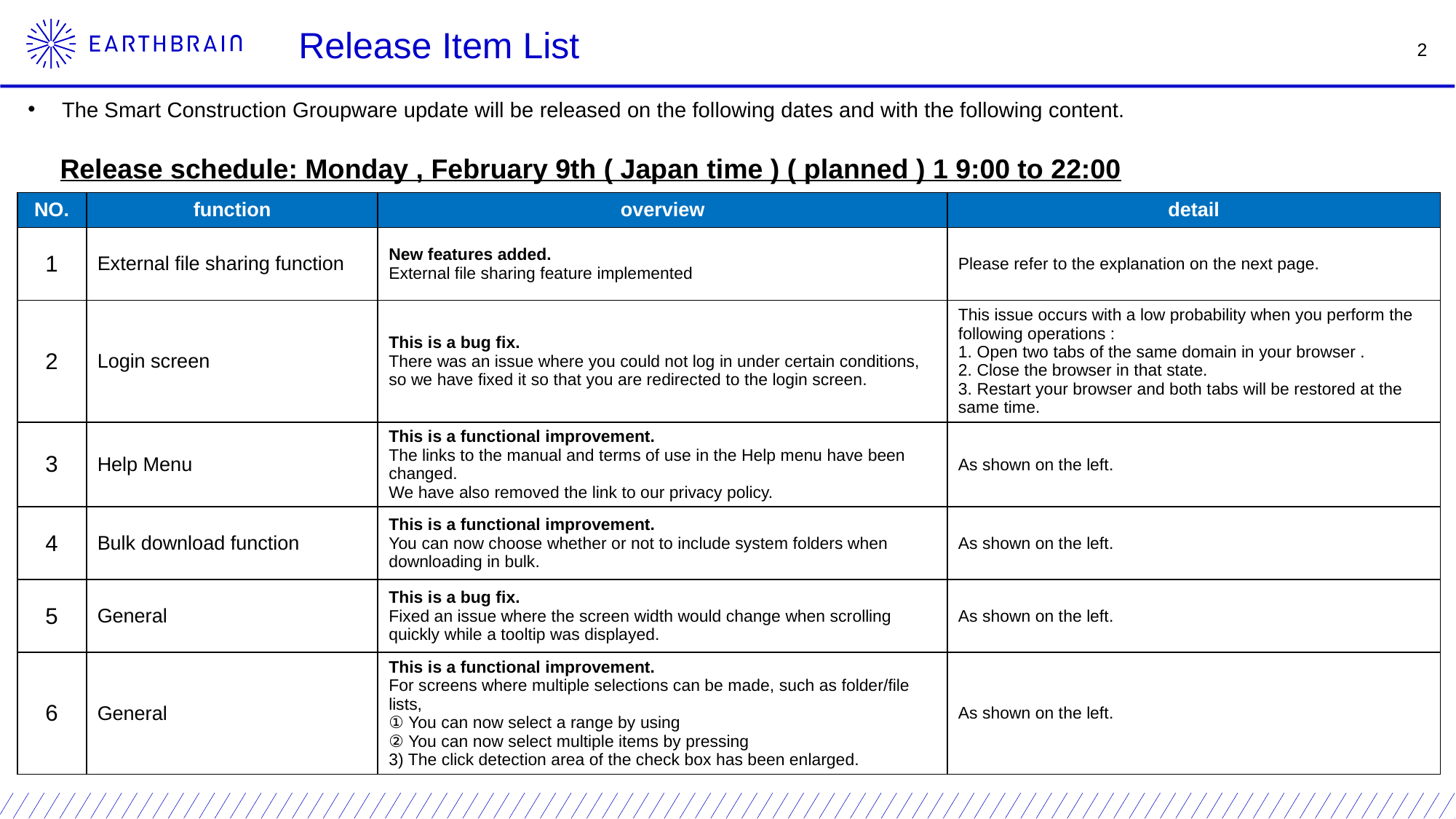

Release Item List
The Smart Construction Groupware update will be released on the following dates and with the following content.
Release schedule: Monday , February 9th ( Japan time ) ( planned ) 1 9:00 to 22:00
| NO. | function | overview | detail |
| --- | --- | --- | --- |
| 1 | External file sharing function | New features added. External file sharing feature implemented | Please refer to the explanation on the next page. |
| 2 | Login screen | This is a bug fix. There was an issue where you could not log in under certain conditions, so we have fixed it so that you are redirected to the login screen. | This issue occurs with a low probability when you perform the following operations : 1. Open two tabs of the same domain in your browser . 2. Close the browser in that state. 3. Restart your browser and both tabs will be restored at the same time. |
| 3 | Help Menu | This is a functional improvement. The links to the manual and terms of use in the Help menu have been changed. We have also removed the link to our privacy policy. | As shown on the left. |
| 4 | Bulk download function | This is a functional improvement. You can now choose whether or not to include system folders when downloading in bulk. | As shown on the left. |
| 5 | General | This is a bug fix. Fixed an issue where the screen width would change when scrolling quickly while a tooltip was displayed. | As shown on the left. |
| 6 | General | This is a functional improvement. For screens where multiple selections can be made, such as folder/file lists, ① You can now select a range by using ② You can now select multiple items by pressing 3) The click detection area of the check box has been enlarged. | As shown on the left. |